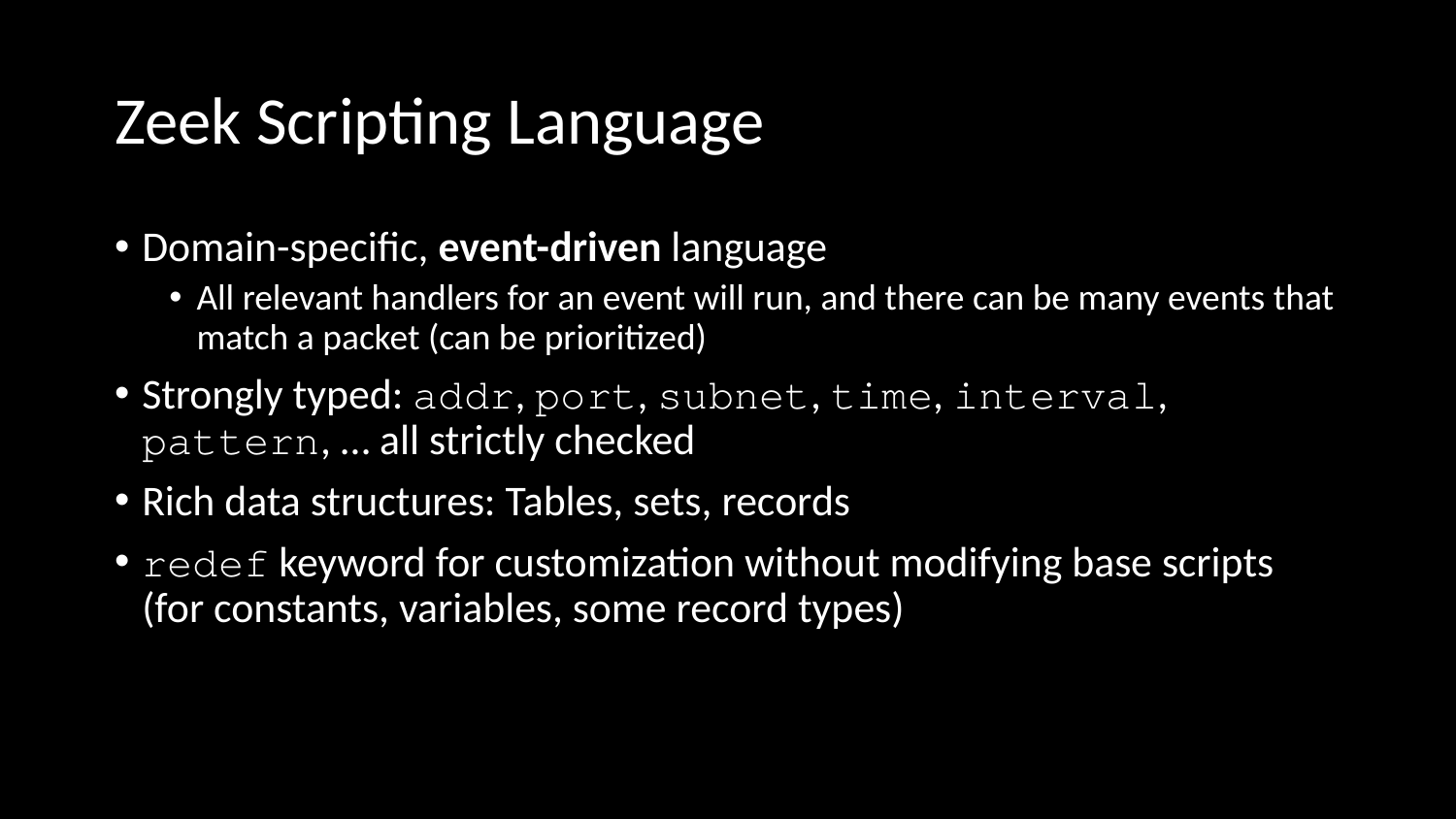

# Zeek Scripting Language
Domain-specific, event-driven language
All relevant handlers for an event will run, and there can be many events that match a packet (can be prioritized)
Strongly typed: addr, port, subnet, time, interval, pattern, … all strictly checked
Rich data structures: Tables, sets, records
redef keyword for customization without modifying base scripts (for constants, variables, some record types)